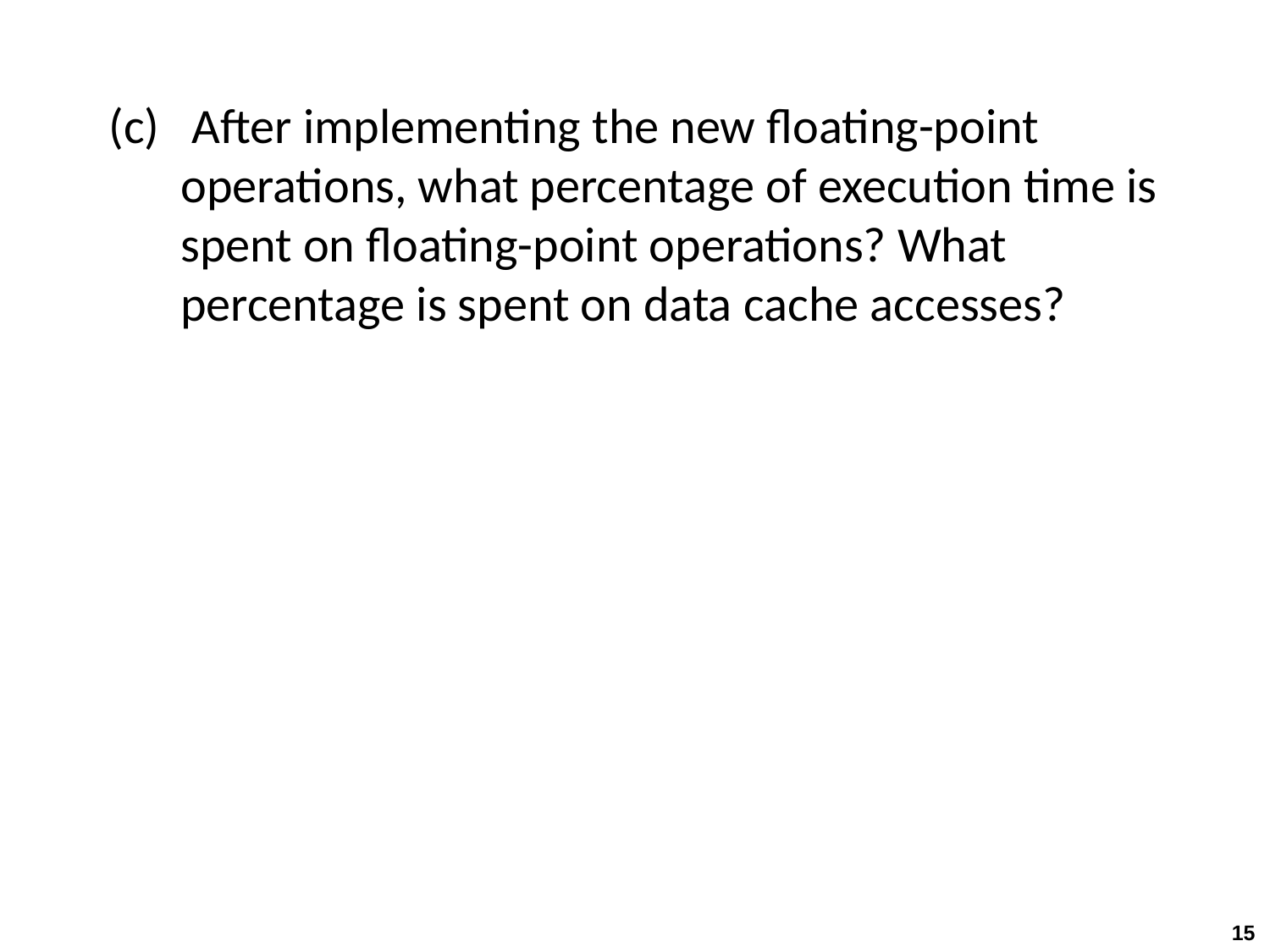

(c)	 After implementing the new floating-point operations, what percentage of execution time is spent on floating-point operations? What percentage is spent on data cache accesses?